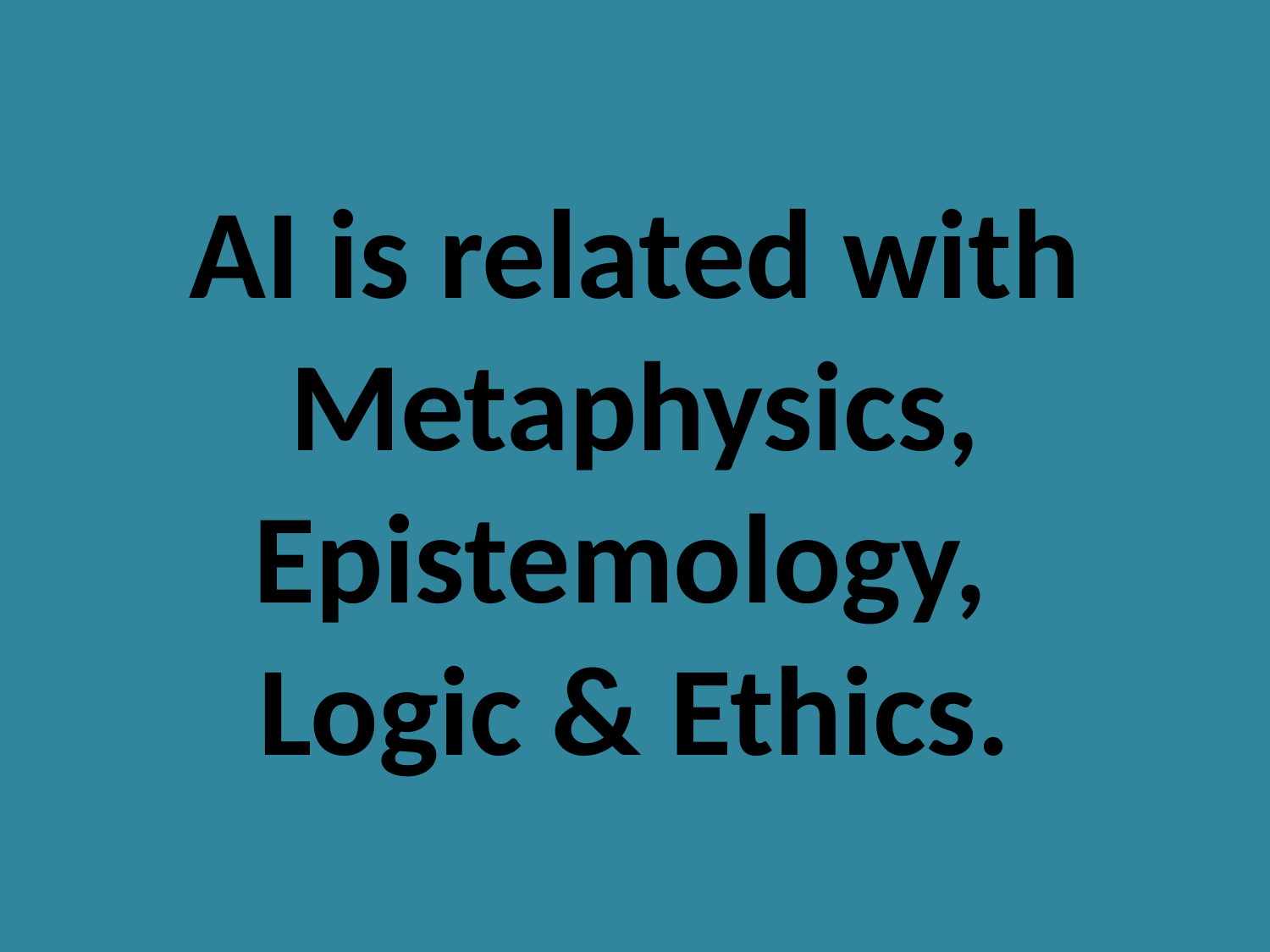

# AI is related with Metaphysics, Epistemology, Logic & Ethics.